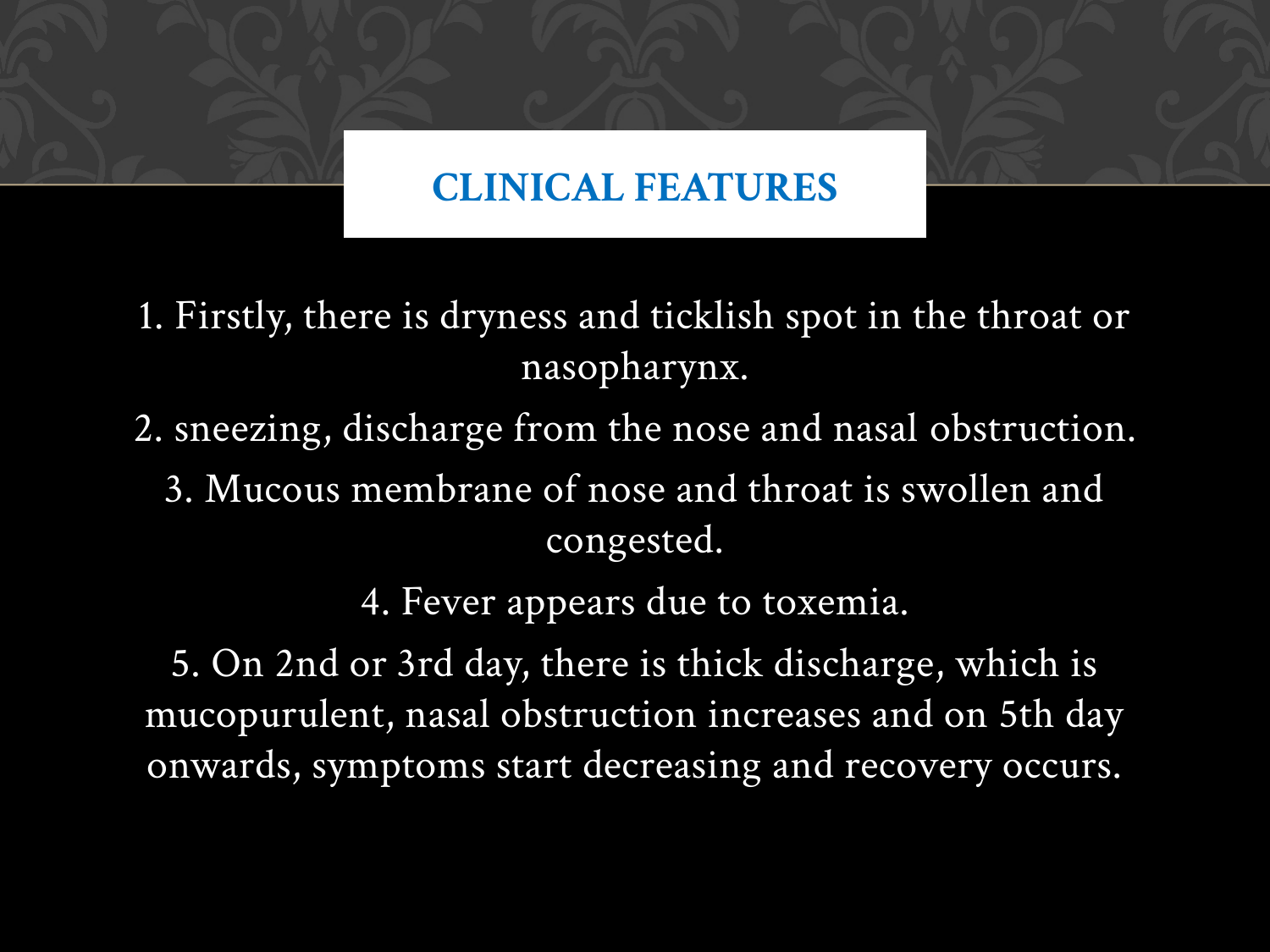

# Clinical features
1. Firstly, there is dryness and ticklish spot in the throat or nasopharynx.
2. sneezing, discharge from the nose and nasal obstruction.
3. Mucous membrane of nose and throat is swollen and congested.
4. Fever appears due to toxemia.
5. On 2nd or 3rd day, there is thick discharge, which is mucopurulent, nasal obstruction increases and on 5th day onwards, symptoms start decreasing and recovery occurs.